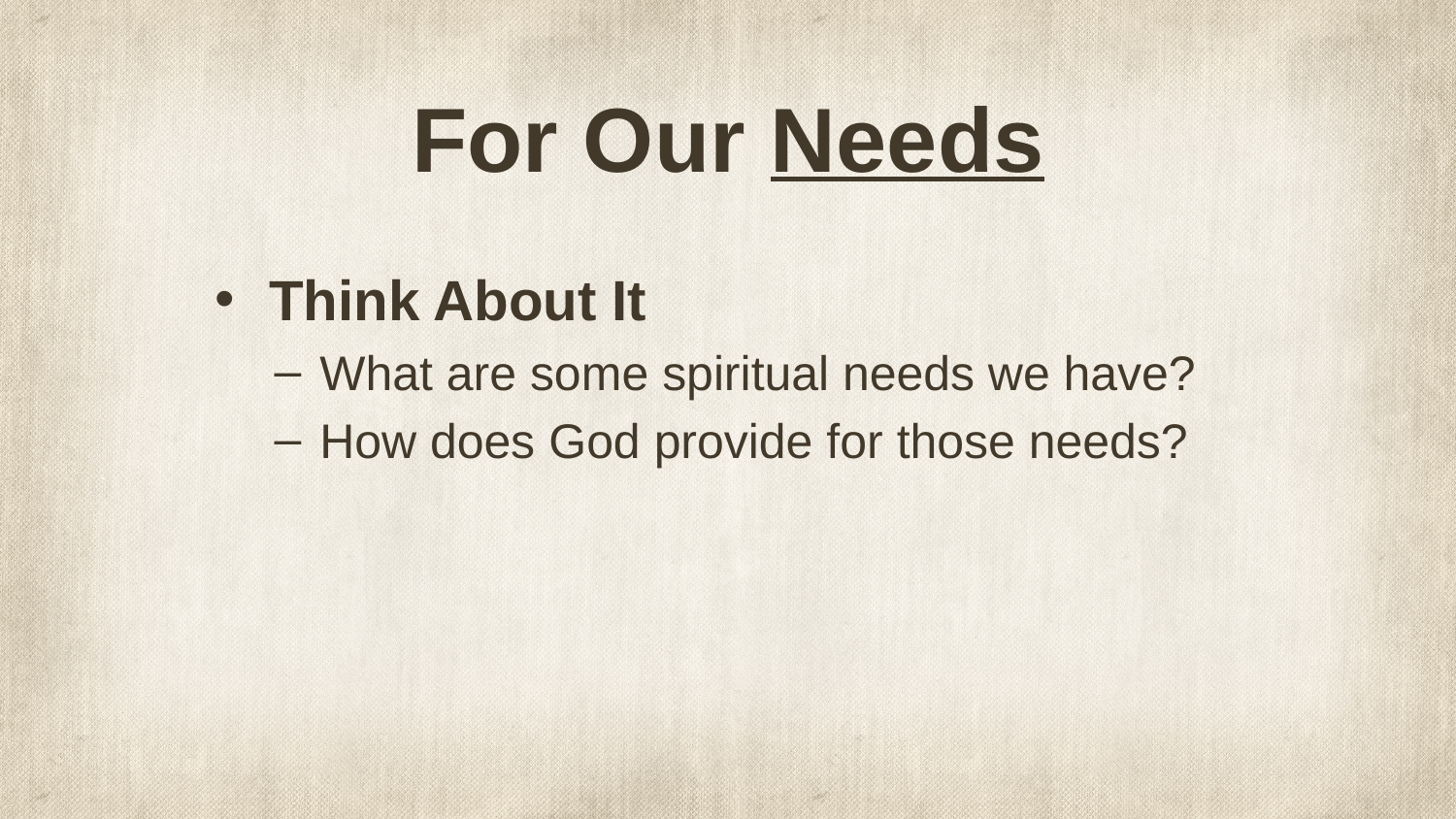

# For Our Needs
Think About It
What are some spiritual needs we have?
How does God provide for those needs?